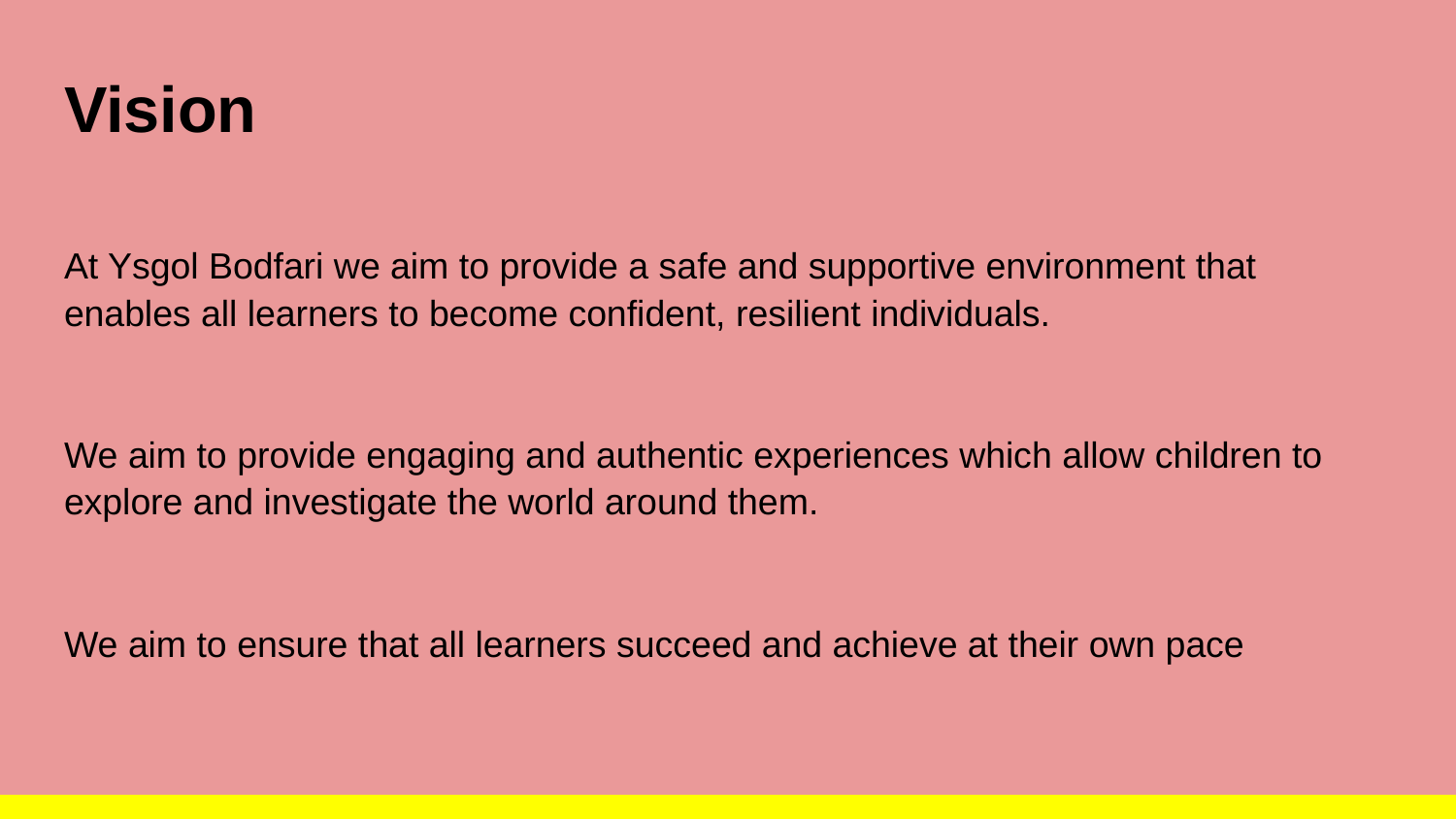

# Vision

At Ysgol Bodfari we aim to provide a safe and supportive environment that enables all learners to become confident, resilient individuals.

We aim to provide engaging and authentic experiences which allow children to explore and investigate the world around them.

We aim to ensure that all learners succeed and achieve at their own pace